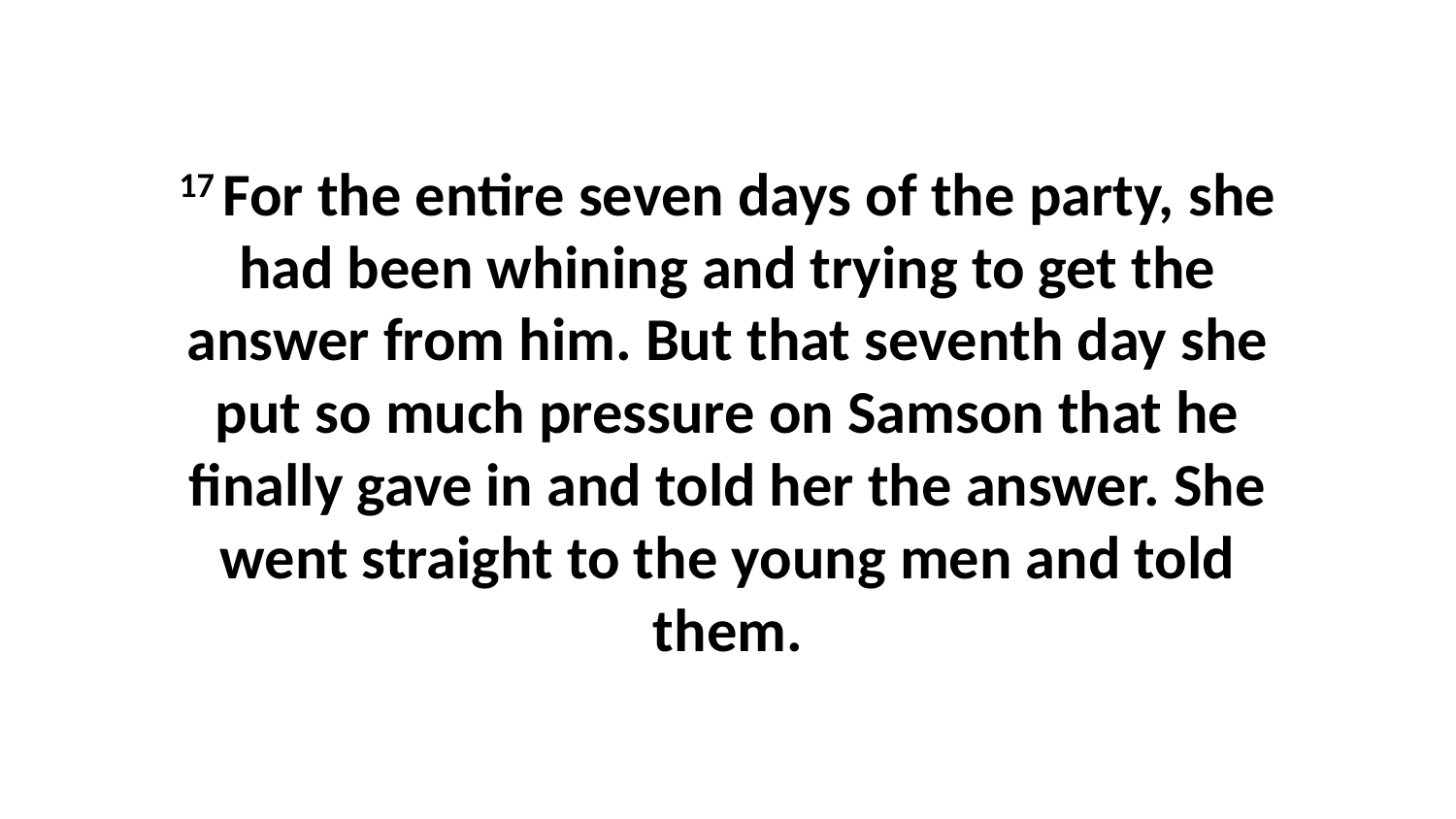

17 For the entire seven days of the party, she had been whining and trying to get the answer from him. But that seventh day she put so much pressure on Samson that he finally gave in and told her the answer. She went straight to the young men and told them.